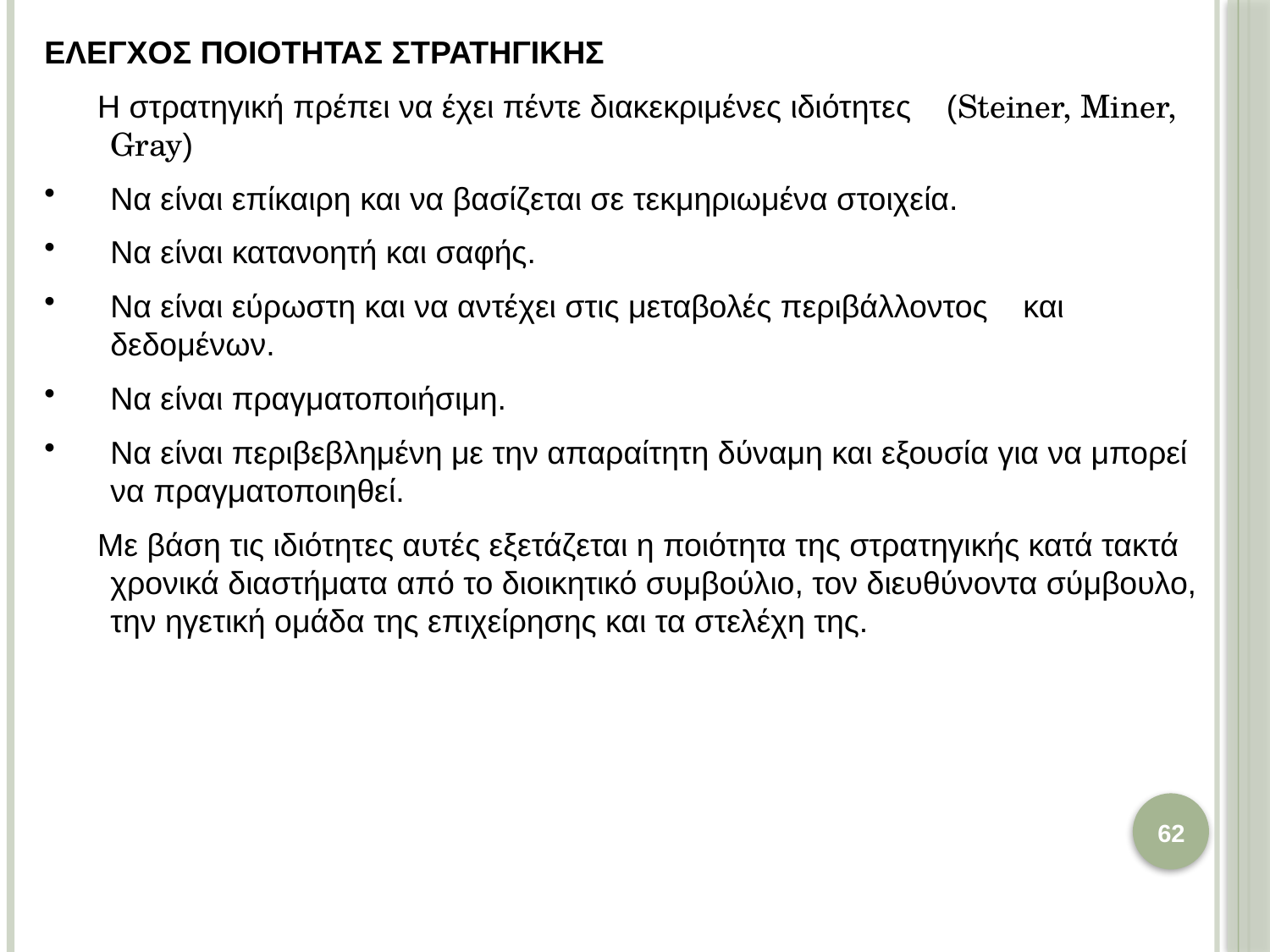

ΕΛΕΓΧΟΣ ΠΟΙΟΤΗΤΑΣ ΣΤΡΑΤΗΓΙΚΗΣ
      Η στρατηγική πρέπει να έχει πέντε διακεκριμένες ιδιότητες    (Steiner, Miner, Gray)
Να είναι επίκαιρη και να βασίζεται σε τεκμηριωμένα στοιχεία.
Να είναι κατανοητή και σαφής.
Να είναι εύρωστη και να αντέχει στις μεταβολές περιβάλλοντος    και δεδομένων.
Να είναι πραγματοποιήσιμη.
Να είναι περιβεβλημένη με την απαραίτητη δύναμη και εξουσία για να μπορεί να πραγματοποιηθεί.
      Με βάση τις ιδιότητες αυτές εξετάζεται η ποιότητα της στρατηγικής κατά τακτά χρονικά διαστήματα από το διοικητικό συμβούλιο, τον διευθύνοντα σύμβουλο, την ηγετική ομάδα της επιχείρησης και τα στελέχη της.
62